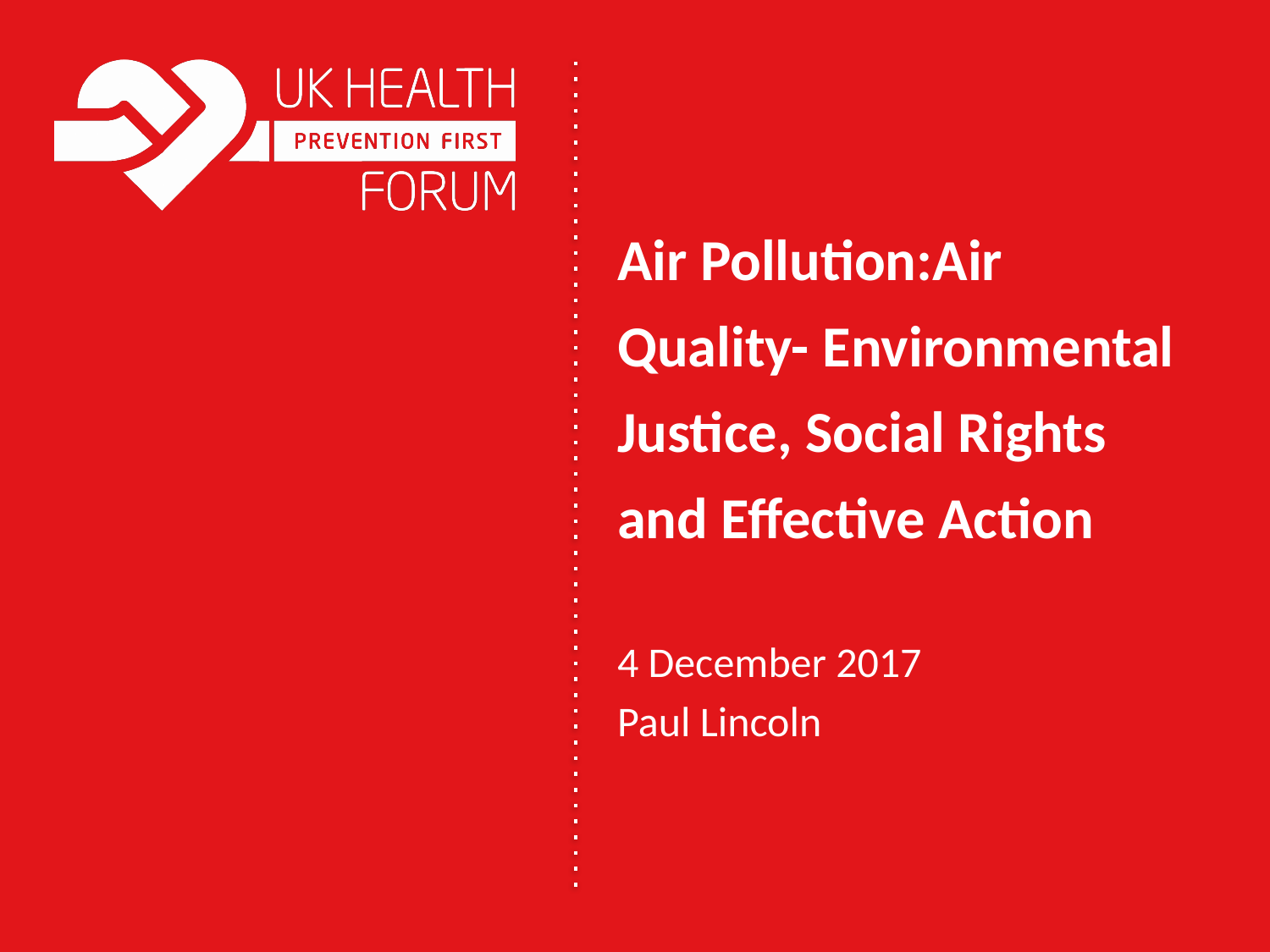

# Air Pollution:Air Quality- Environmental Justice, Social Rights and Effective Action
4 December 2017
Paul Lincoln